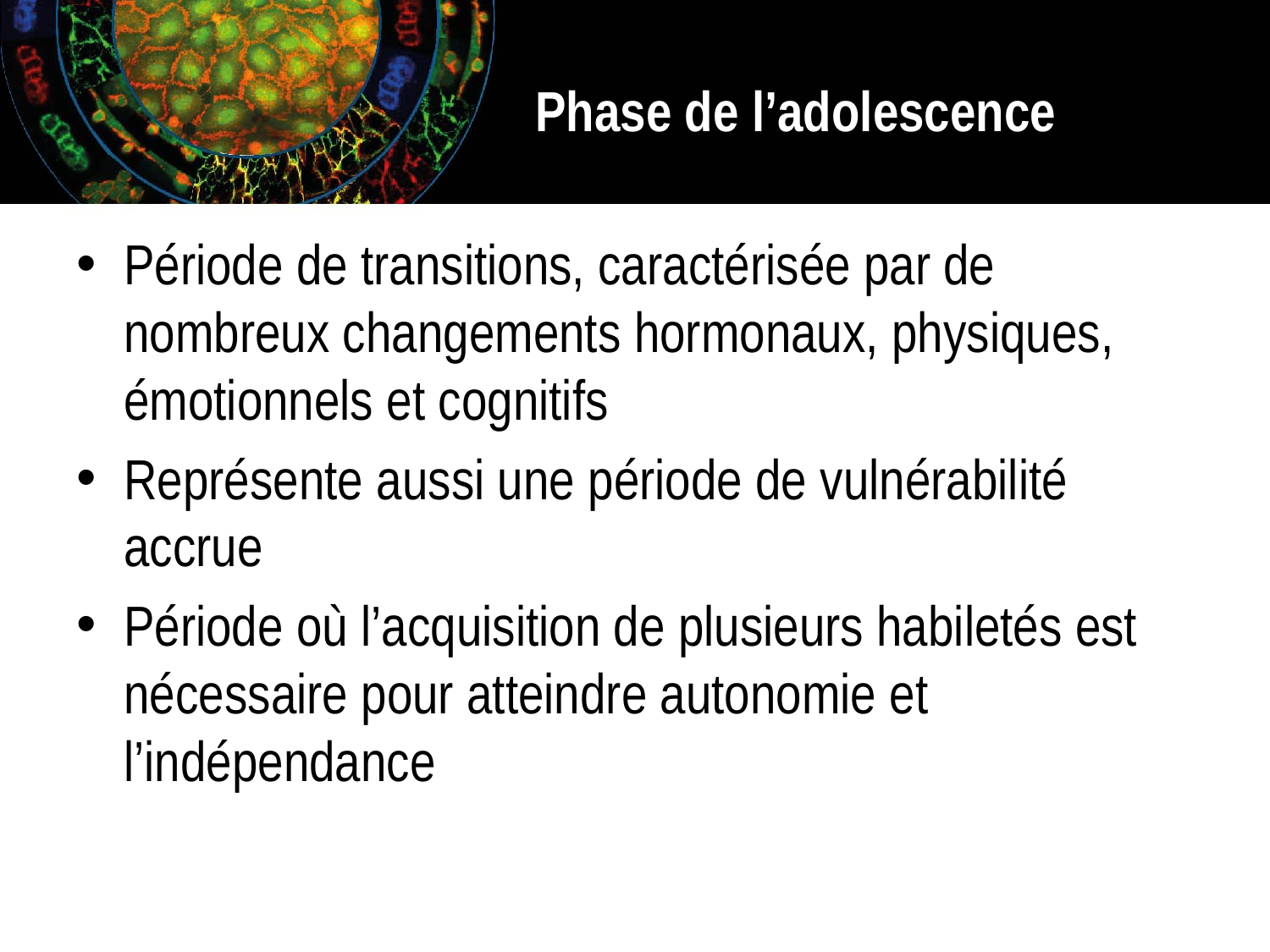

# Phase de l’adolescence
Période de transitions, caractérisée par de nombreux changements hormonaux, physiques, émotionnels et cognitifs
Représente aussi une période de vulnérabilité accrue
Période où l’acquisition de plusieurs habiletés est nécessaire pour atteindre autonomie et l’indépendance